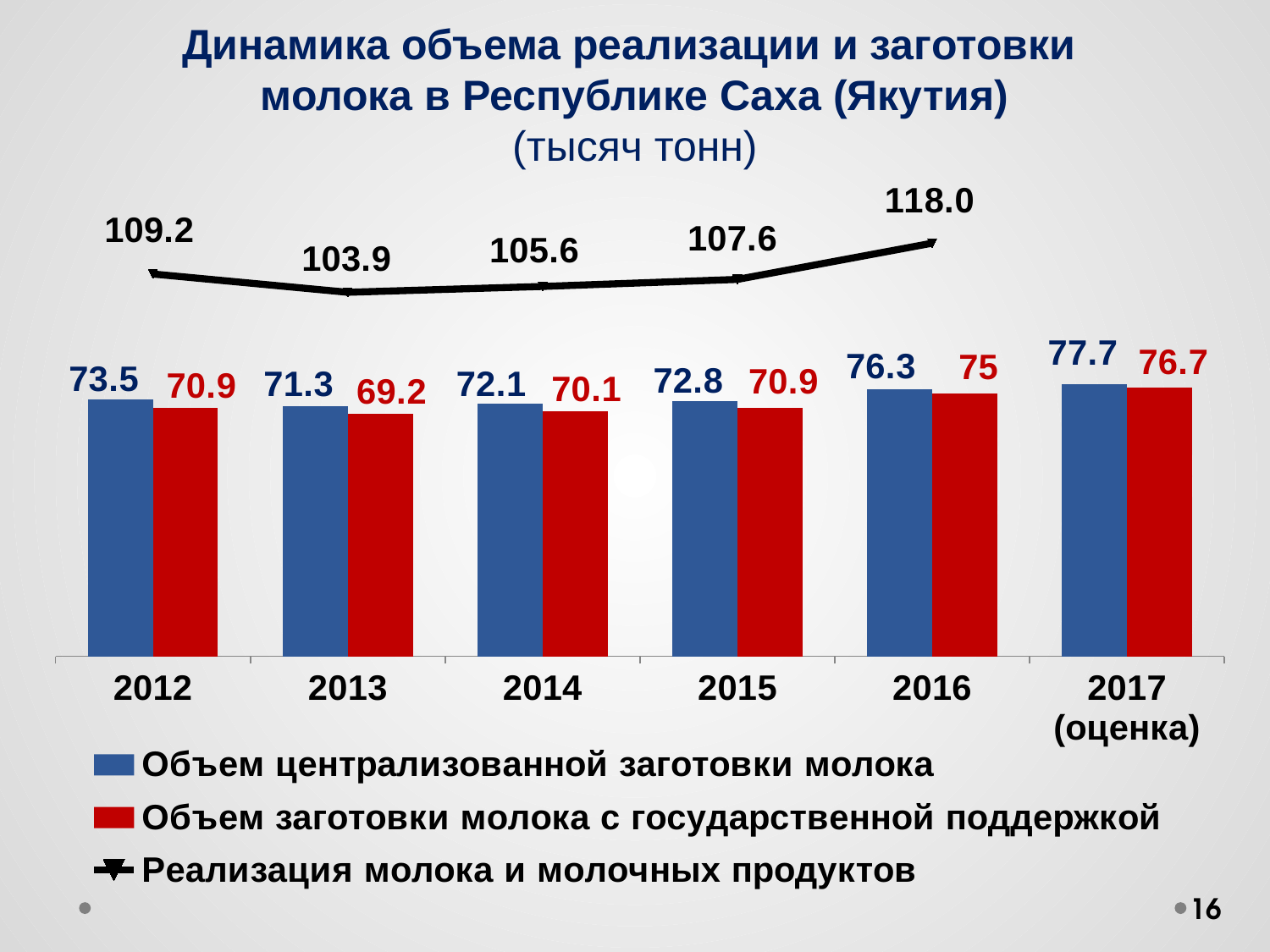

# Динамика объема реализации и заготовки молока в Республике Саха (Якутия) (тысяч тонн)

### Chart

| Category | Объем централизованной заготовки молока | Объем заготовки молока с государственной поддержкой | Реализация молока и молочных продуктов |
|---|---|---|---|
| 2012 | 73.45264999999999 | 70.9 | 109.17299999999999 |
| 2013 | 71.34580270000002 | 69.2 | 103.94900000000001 |
| 2014 | 72.05490400000002 | 70.1 | 105.627 |
| 2015 | 72.84585300000002 | 70.9 | 107.639 |
| 2016 | 76.3415656 | 75.0 | 117.974 |
| 2017 (оценка) | 77.7 | 76.7 | None |
16